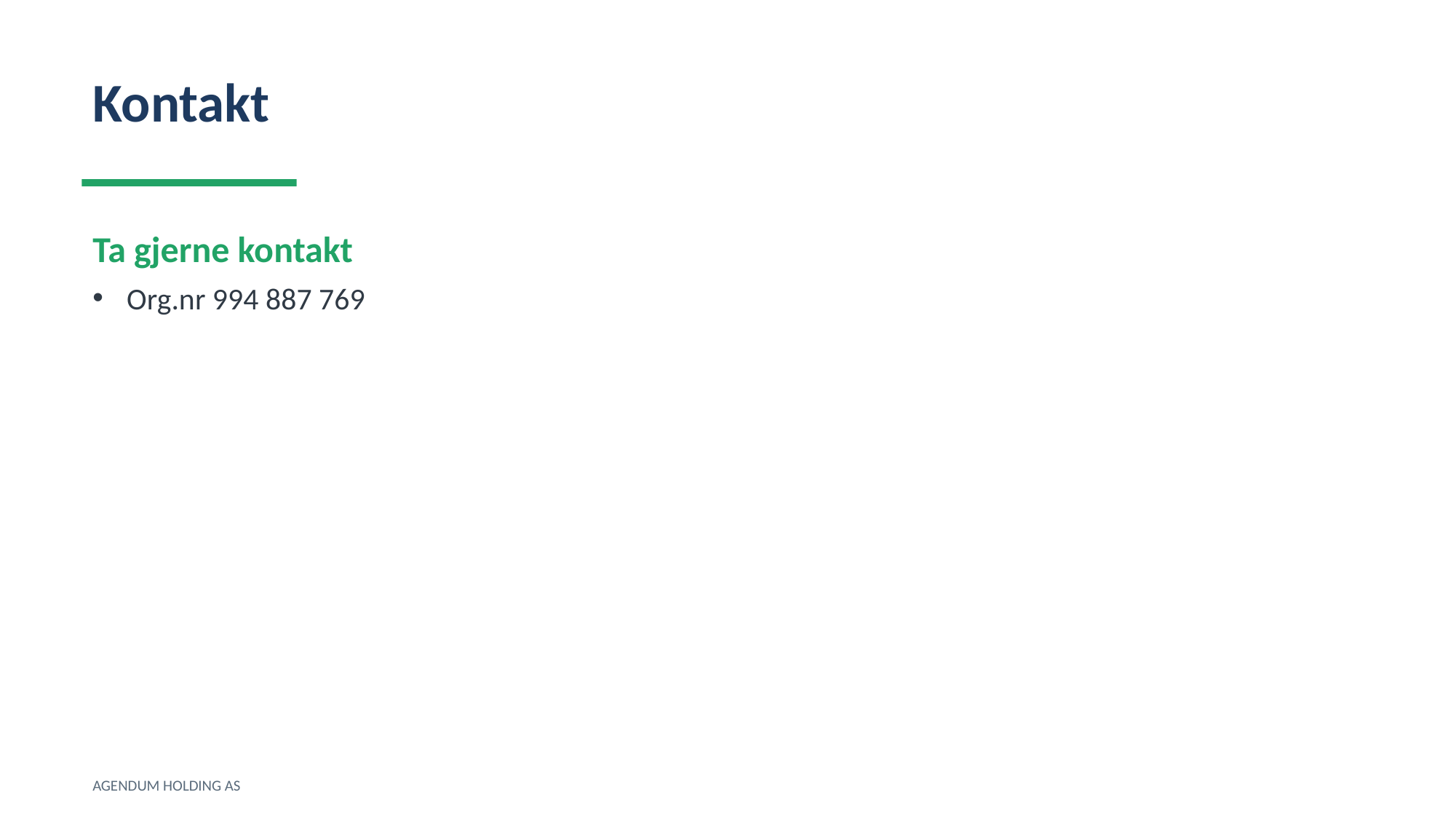

Kontakt

Ta gjerne kontakt
Org.nr 994 887 769
AGENDUM HOLDING AS